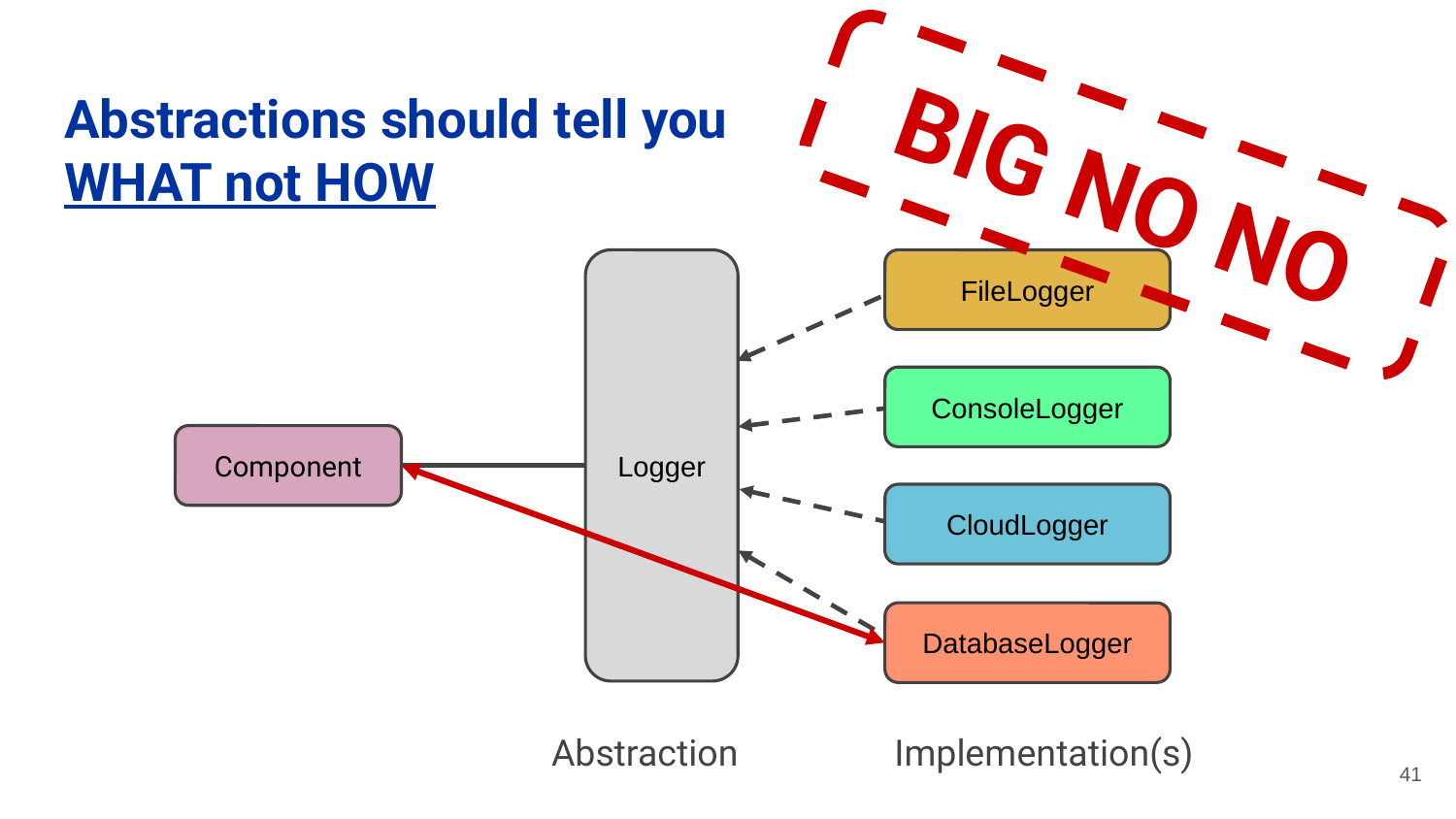

# Abstractions should tell you WHAT not HOW
BIG NO NO
Logger
FileLogger
ConsoleLogger
Component
CloudLogger
DatabaseLogger
Abstraction
Implementation(s)
41